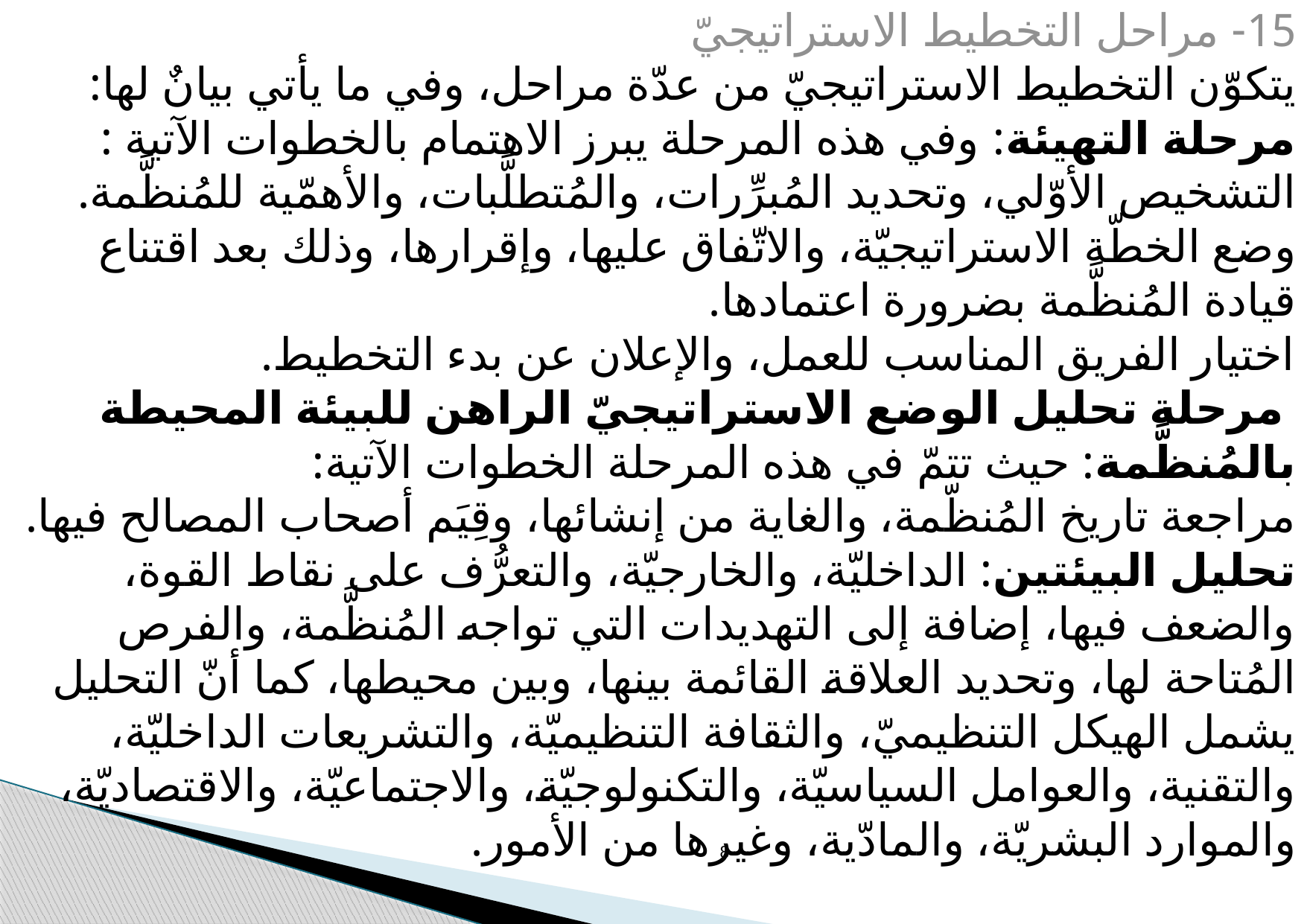

15- مراحل التخطيط الاستراتيجيّ
يتكوّن التخطيط الاستراتيجيّ من عدّة مراحل، وفي ما يأتي بيانٌ لها:
مرحلة التهيئة: وفي هذه المرحلة يبرز الاهتمام بالخطوات الآتية :
التشخيص الأوّلي، وتحديد المُبرِّرات، والمُتطلَّبات، والأهمّية للمُنظَّمة.
وضع الخطّة الاستراتيجيّة، والاتّفاق عليها، وإقرارها، وذلك بعد اقتناع قيادة المُنظَّمة بضرورة اعتمادها.
اختيار الفريق المناسب للعمل، والإعلان عن بدء التخطيط.
 مرحلة تحليل الوضع الاستراتيجيّ الراهن للبيئة المحيطة بالمُنظَّمة: حيث تتمّ في هذه المرحلة الخطوات الآتية:
مراجعة تاريخ المُنظّمة، والغاية من إنشائها، وقِيَم أصحاب المصالح فيها.
تحليل البيئتين: الداخليّة، والخارجيّة، والتعرُّف على نقاط القوة، والضعف فيها، إضافة إلى التهديدات التي تواجه المُنظَّمة، والفرص المُتاحة لها، وتحديد العلاقة القائمة بينها، وبين محيطها، كما أنّ التحليل يشمل الهيكل التنظيميّ، والثقافة التنظيميّة، والتشريعات الداخليّة، والتقنية، والعوامل السياسيّة، والتكنولوجيّة، والاجتماعيّة، والاقتصاديّة، والموارد البشريّة، والمادّية، وغيرها من الأمور.

8